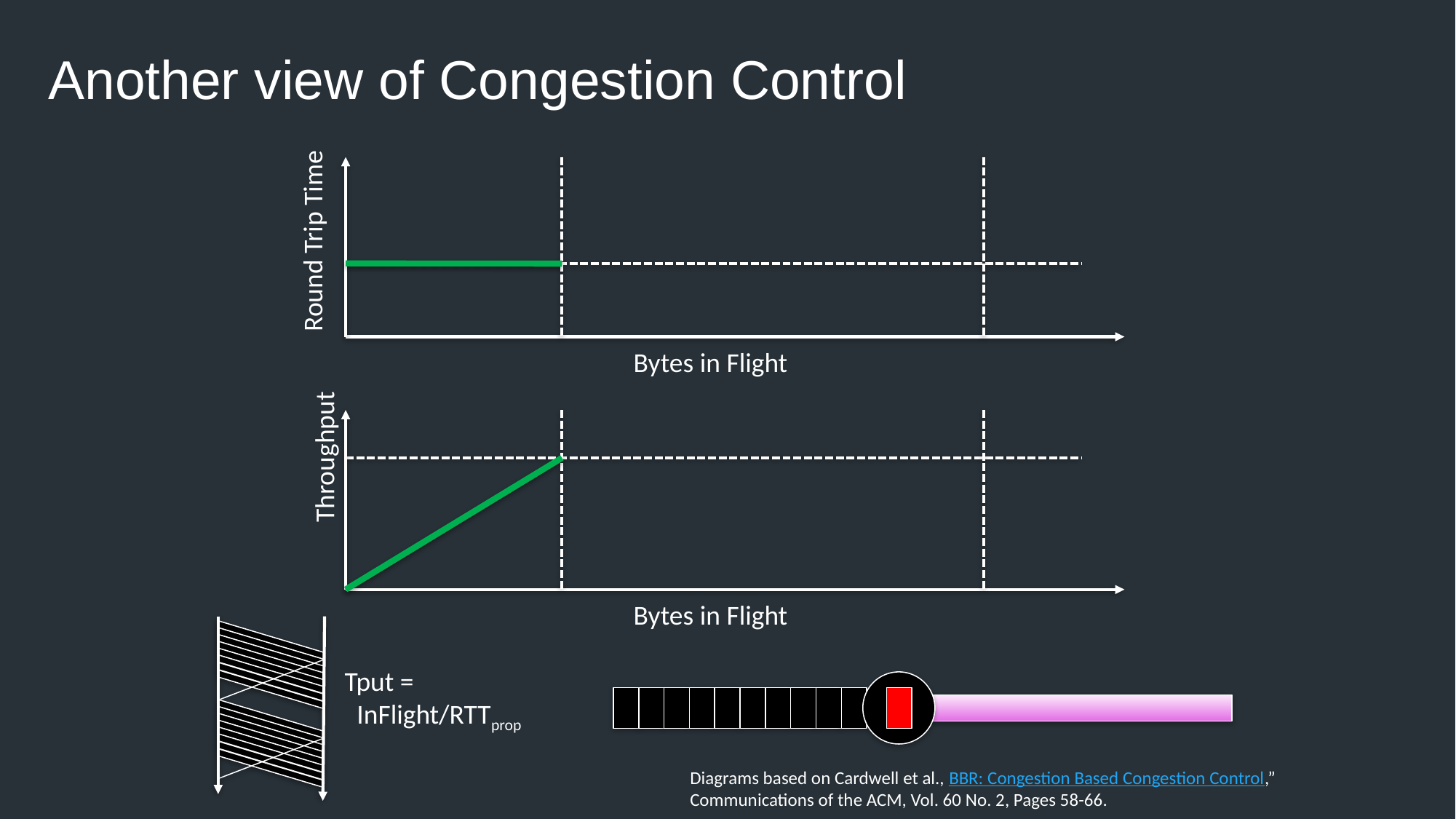

# Another view of Congestion Control
Round Trip Time
Bytes in Flight
Throughput
Bytes in Flight

Tput =
  InFlight/RTTprop

Diagrams based on Cardwell et al., BBR: Congestion Based Congestion Control,”
Communications of the ACM, Vol. 60 No. 2, Pages 58-66.